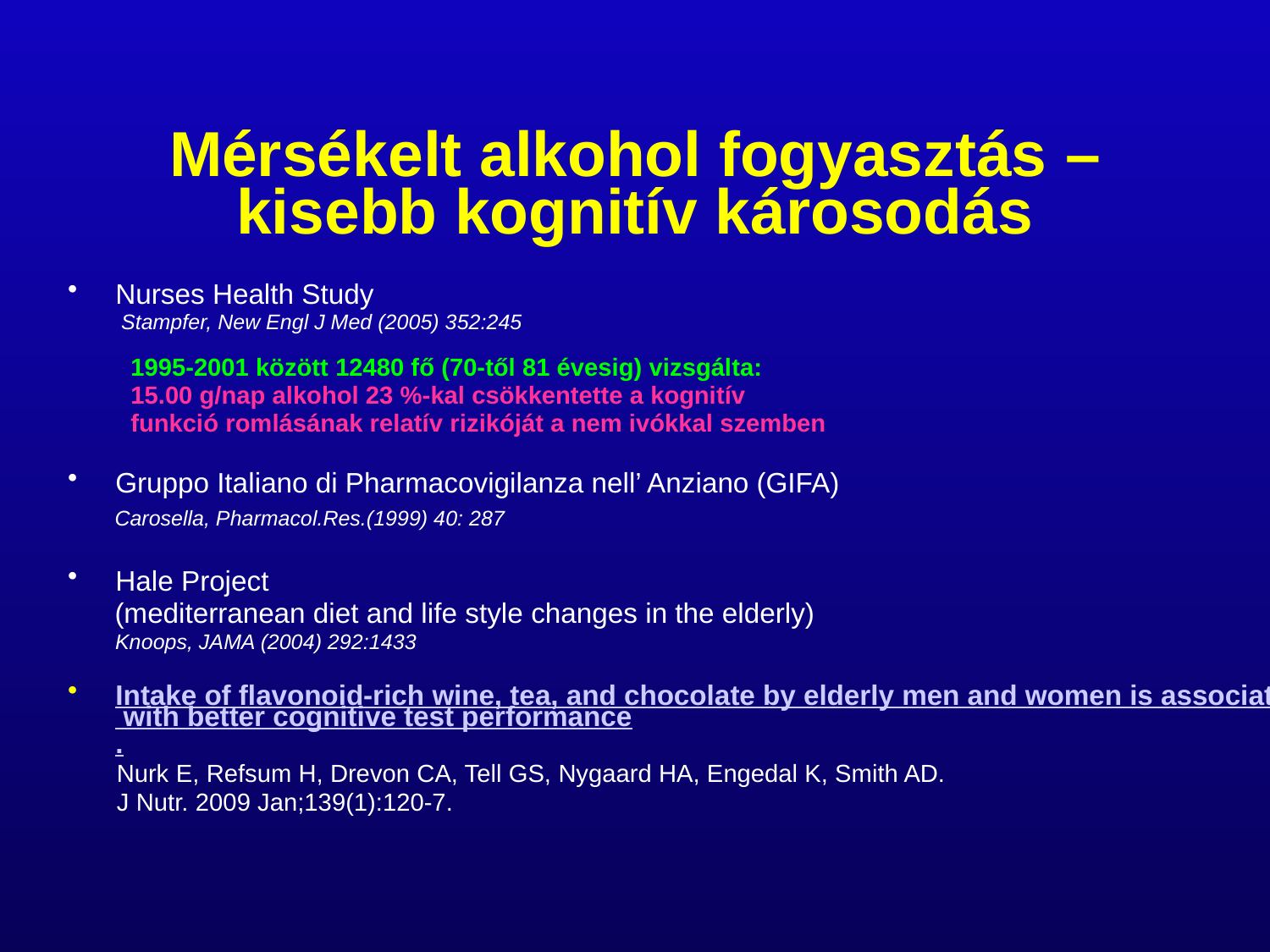

# Mérsékelt alkohol fogyasztás – kisebb kognitív károsodás
Nurses Health Study
         Stampfer, New Engl J Med (2005) 352:245

         1995-2001 között 12480 fő (70-től 81 évesig) vizsgálta:
         15.00 g/nap alkohol 23 %-kal csökkentette a kognitív
         funkció romlásának relatív rizikóját a nem ivókkal szemben

Gruppo Italiano di Pharmacovigilanza nell’ Anziano (GIFA)
      Carosella, Pharmacol.Res.(1999) 40: 287

Hale Project
      (mediterranean diet and life style changes in the elderly)
        Knoops, JAMA (2004) 292:1433

Intake of flavonoid-rich wine, tea, and chocolate by elderly men and women is associated with better cognitive test performance.
       Nurk E, Refsum H, Drevon CA, Tell GS, Nygaard HA, Engedal K, Smith AD.
       J Nutr. 2009 Jan;139(1):120-7.